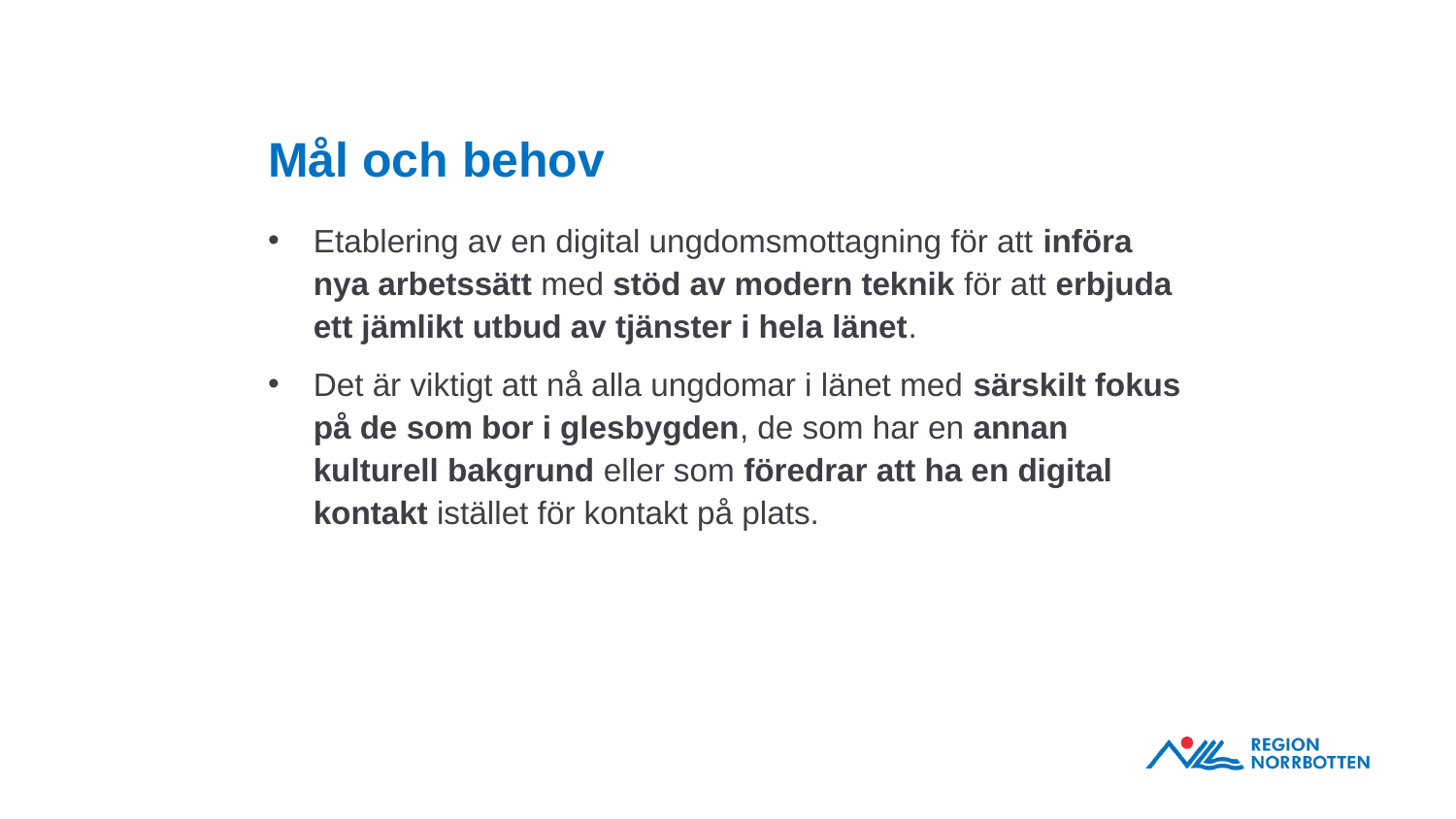

# Mål och behov
Etablering av en digital ungdomsmottagning för att införa nya arbetssätt med stöd av modern teknik för att erbjuda ett jämlikt utbud av tjänster i hela länet.
Det är viktigt att nå alla ungdomar i länet med särskilt fokus på de som bor i glesbygden, de som har en annan kulturell bakgrund eller som föredrar att ha en digital kontakt istället för kontakt på plats.